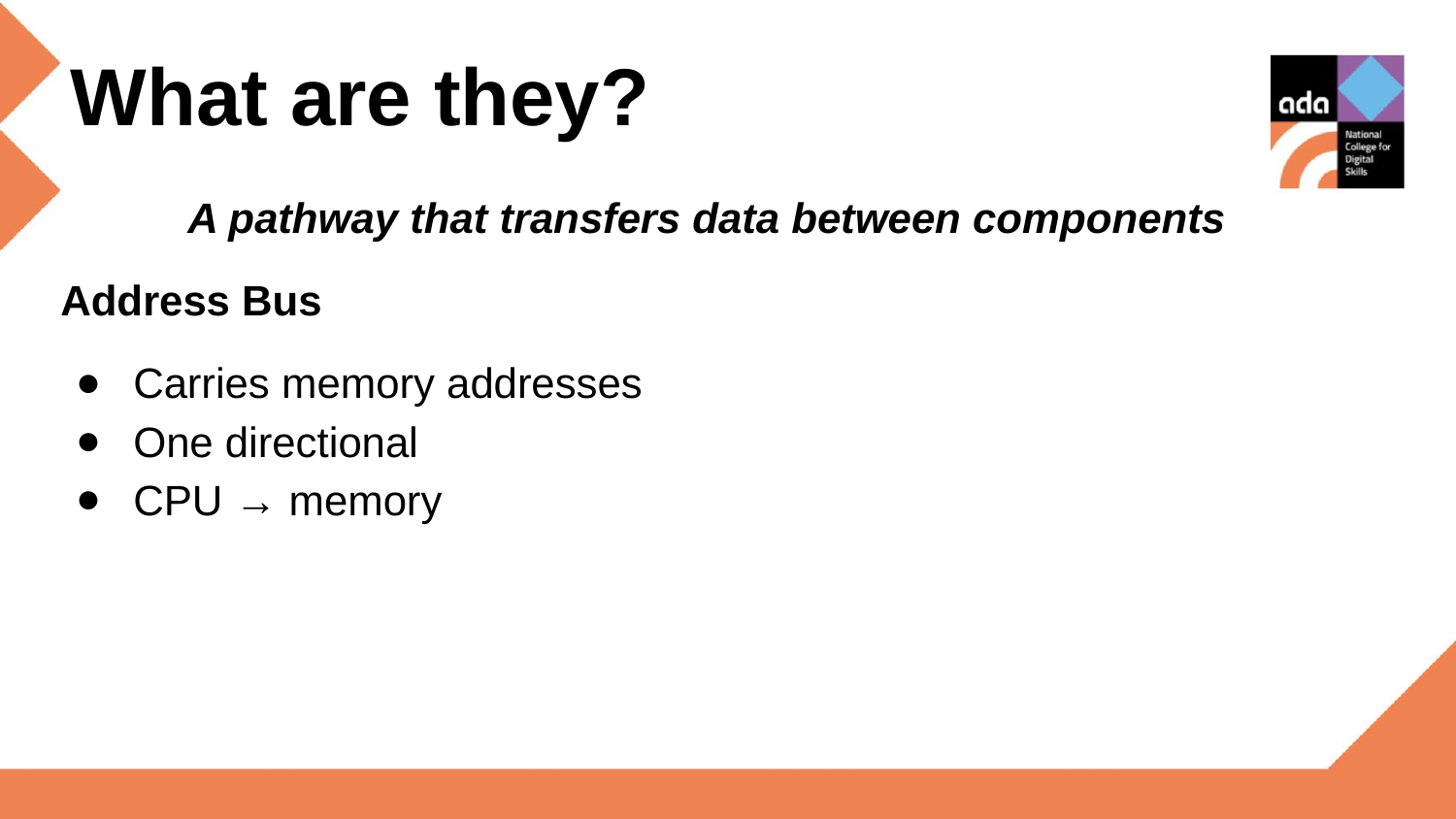

What are they?

A pathway that transfers data between components
Address Bus
Carries memory addresses
One directional
CPU → memory